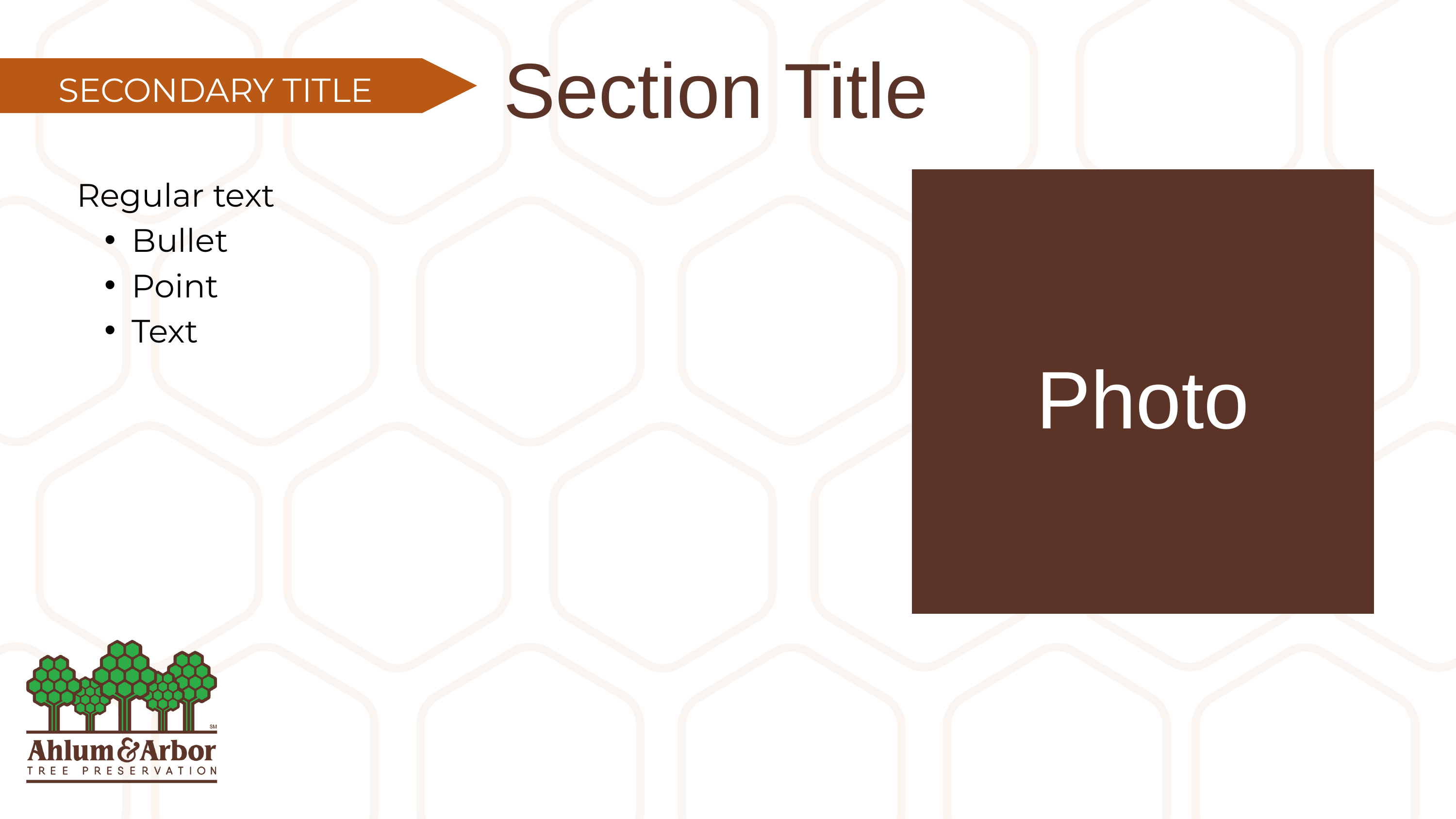

Section Title

SECONDARY TITLE
Regular text
Bullet
Point
Text

Photo